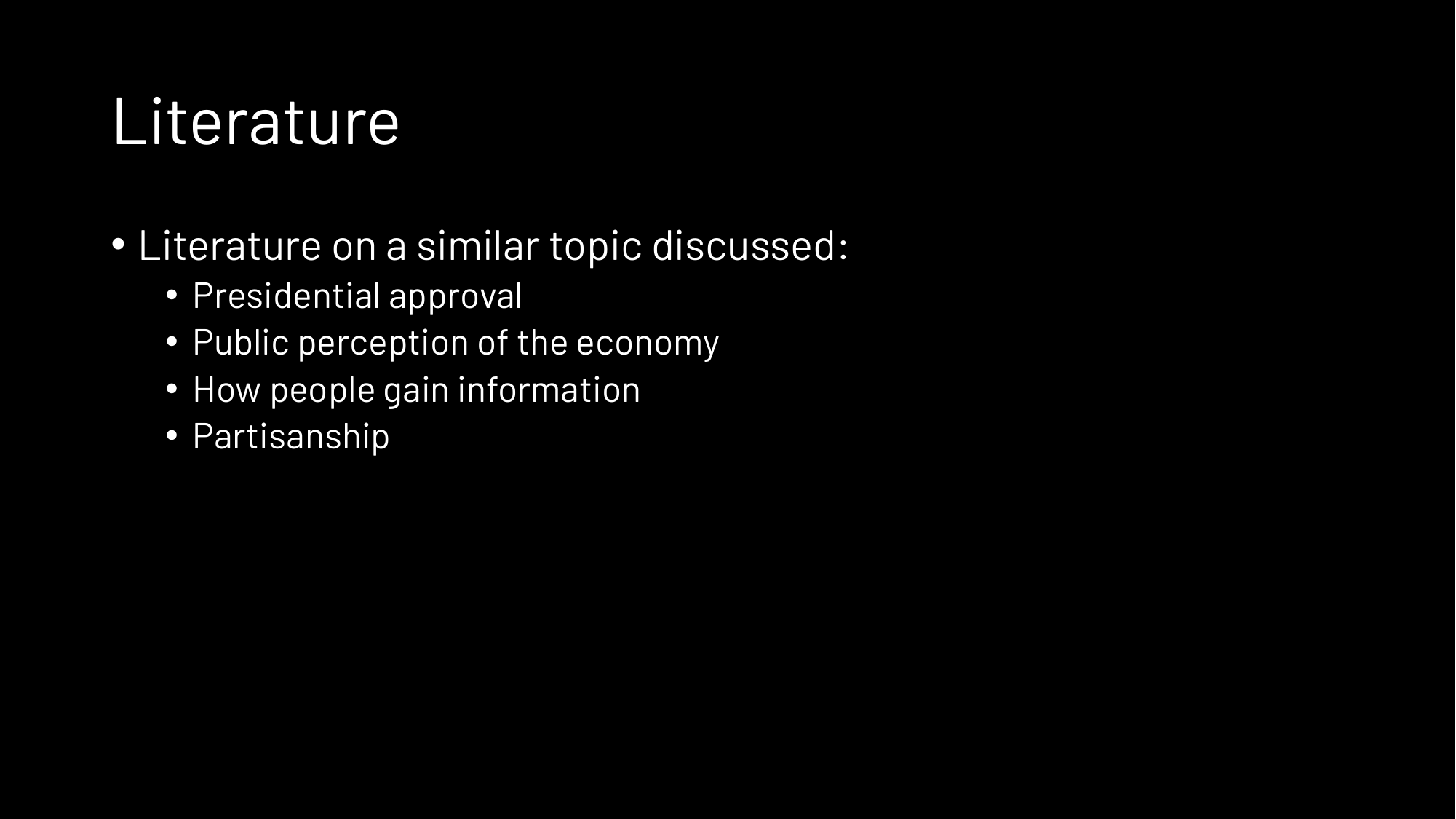

# Literature
Literature on a similar topic discussed:
Presidential approval
Public perception of the economy
How people gain information
Partisanship